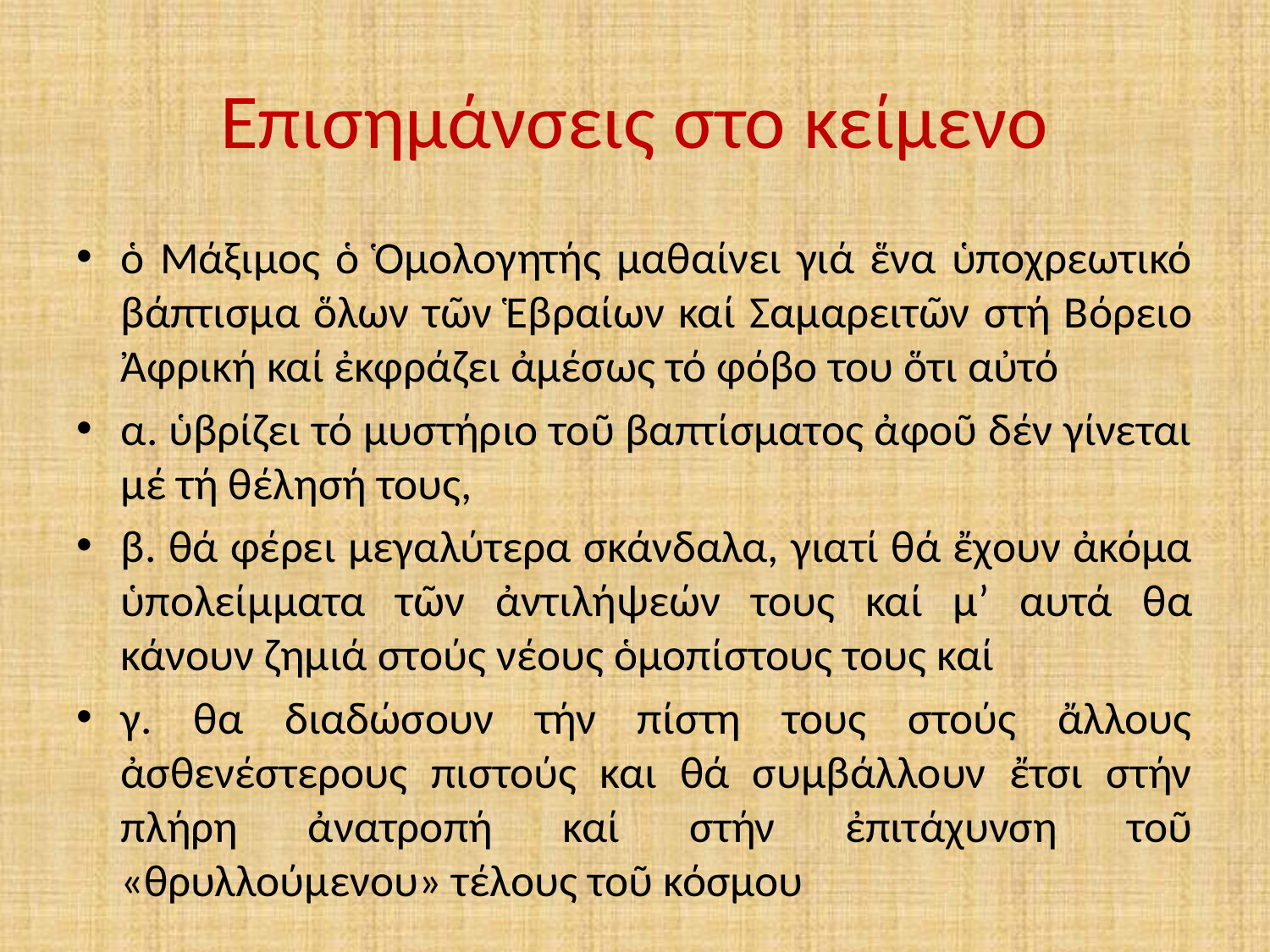

# Επισημάνσεις στο κείμενο
ὁ Μάξιμος ὁ Ὁμολογητής μαθαίνει γιά ἕνα ὑποχρεωτικό βάπτισμα ὅλων τῶν Ἑβραίων καί Σαμαρειτῶν στή Βόρειο Ἀφρική καί ἐκφράζει ἀμέσως τό φόβο του ὅτι αὐτό
α. ὑβρίζει τό μυστήριο τοῦ βαπτίσματος ἀφοῦ δέν γίνεται μέ τή θέλησή τους,
β. θά φέρει μεγαλύτερα σκάνδαλα, γιατί θά ἔχουν ἀκόμα ὑπολείμματα τῶν ἀντιλήψεών τους καί μ’ αυτά θα κάνουν ζημιά στούς νέους ὁμοπίστους τους καί
γ. θα διαδώσουν τήν πίστη τους στούς ἄλλους ἀσθενέστερους πιστούς και θά συμβάλλουν ἔτσι στήν πλήρη ἀνατροπή καί στήν ἐπιτάχυνση τοῦ «θρυλλούμενου» τέλους τοῦ κόσμου